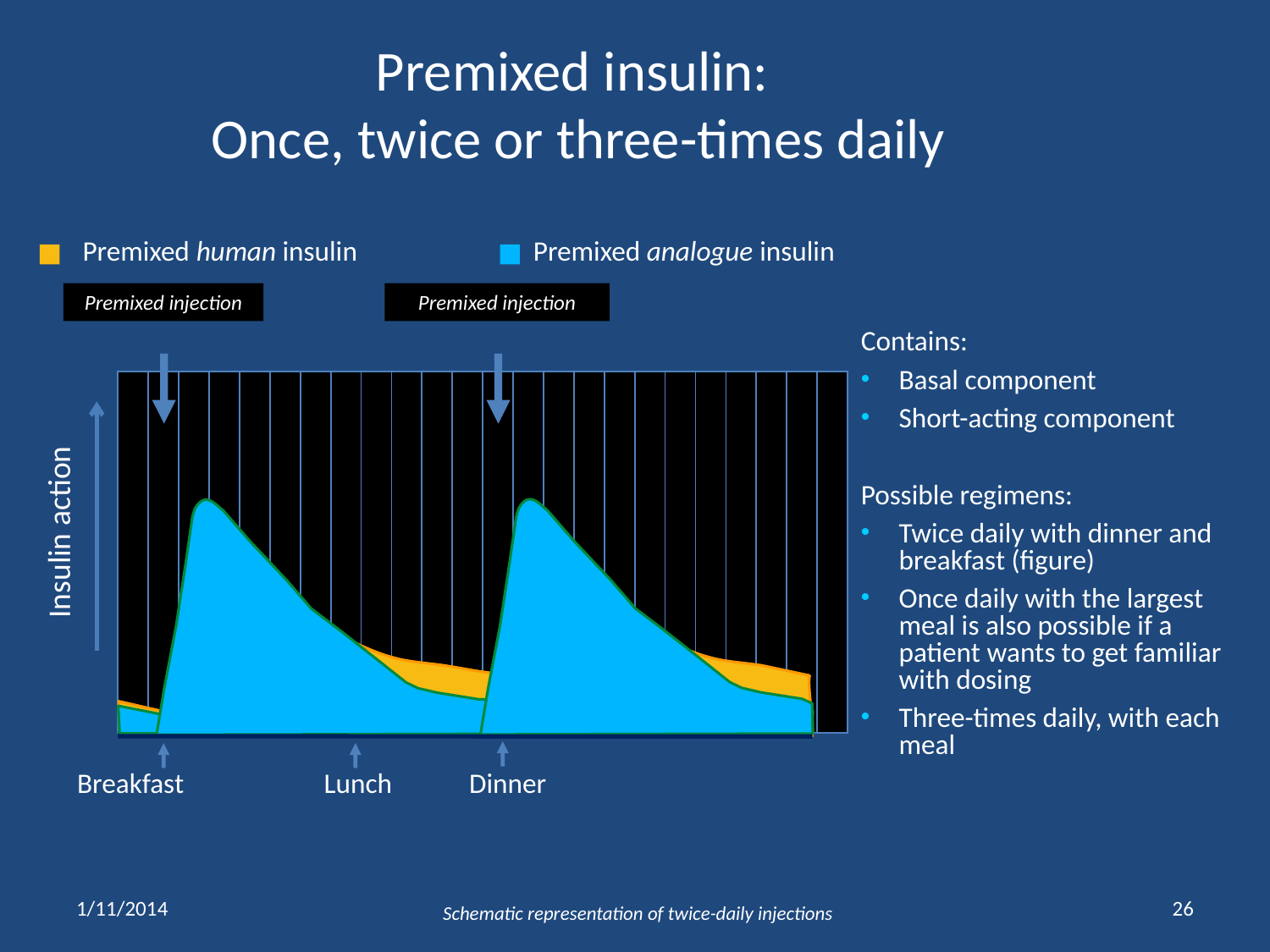

Premixed insulin:
Once, twice or three-times daily
Premixed human insulin
Premixed analogue insulin

Premixed injection
Premixed injection
Contains:
Basal component
Short-acting component

Possible regimens:
Twice daily with dinner and breakfast (figure)
Once daily with the largest meal is also possible if a patient wants to get familiar with dosing
Three-times daily, with each meal

|  |  |  |  |  |  |  |  |  |  |  |  |  |  |  |  |  |  |  |  |  |  |  |  |
| --- | --- | --- | --- | --- | --- | --- | --- | --- | --- | --- | --- | --- | --- | --- | --- | --- | --- | --- | --- | --- | --- | --- | --- |

Insulin action

Breakfast
Lunch
Dinner
1/11/2014

26
Schematic representation of twice-daily injections